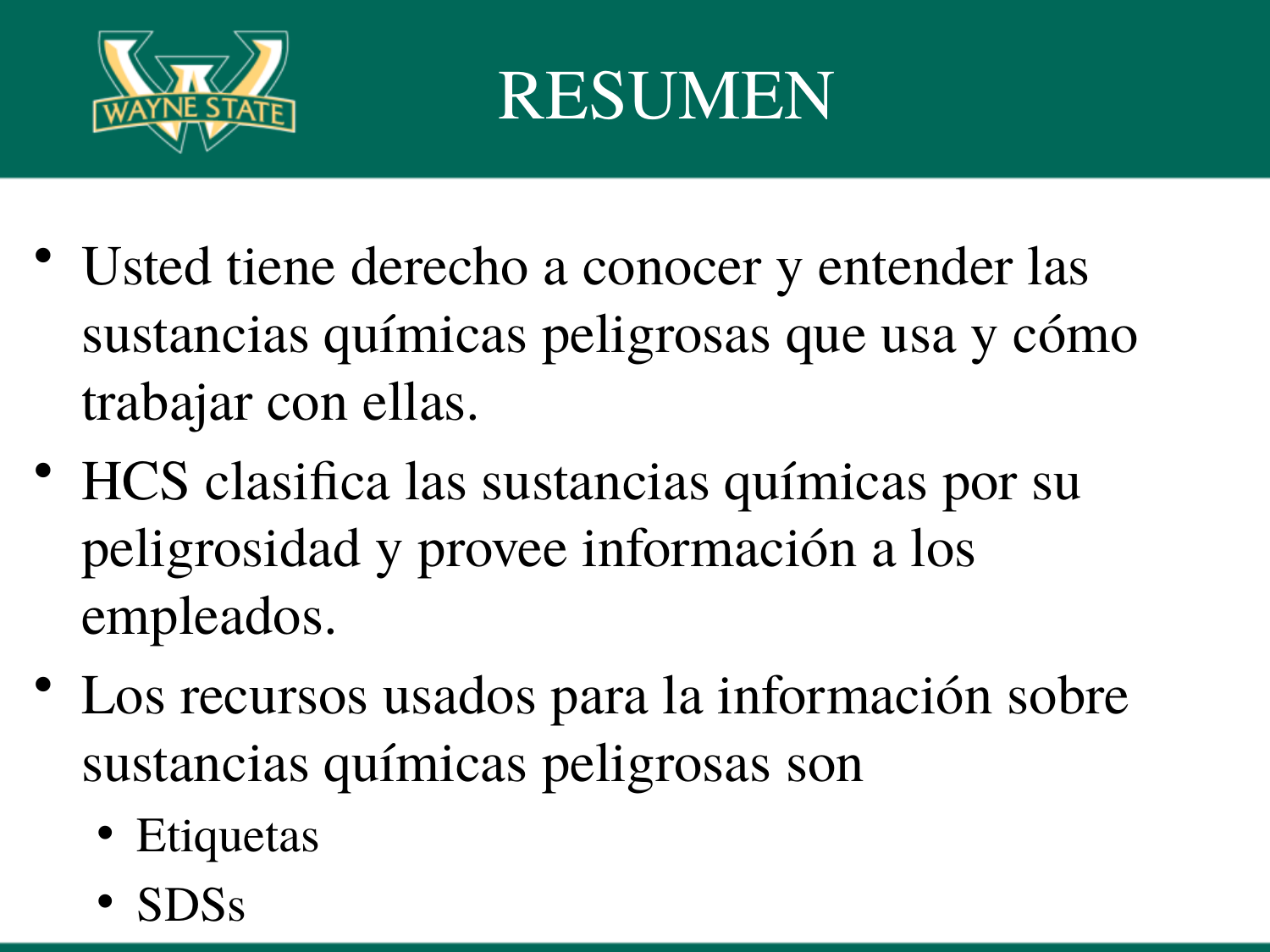

# RESUMEN
Usted tiene derecho a conocer y entender las sustancias químicas peligrosas que usa y cómo trabajar con ellas.
HCS clasifica las sustancias químicas por su peligrosidad y provee información a los empleados.
Los recursos usados para la información sobre sustancias químicas peligrosas son
Etiquetas
SDSs